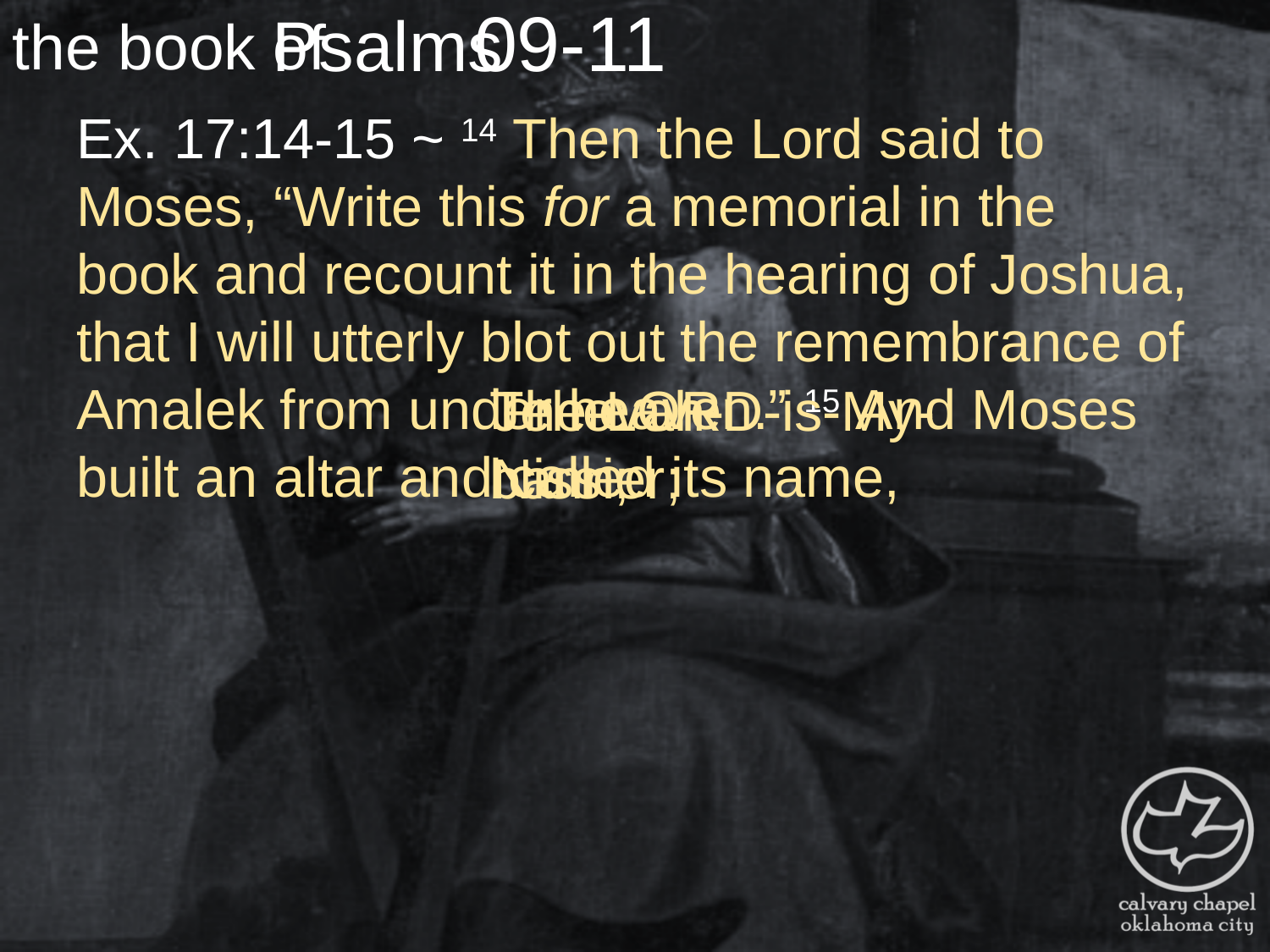

the book of
09-11
Psalms
Ex. 17:14-15 ~ 14 Then the Lord said to Moses, “Write this for a memorial in the book and recount it in the hearing of Joshua, that I will utterly blot out the remembrance of Amalek from under heaven.” 15 And Moses built an altar and called its name,
Jehovah-Nissi;
The-LORD-is-My-banner;